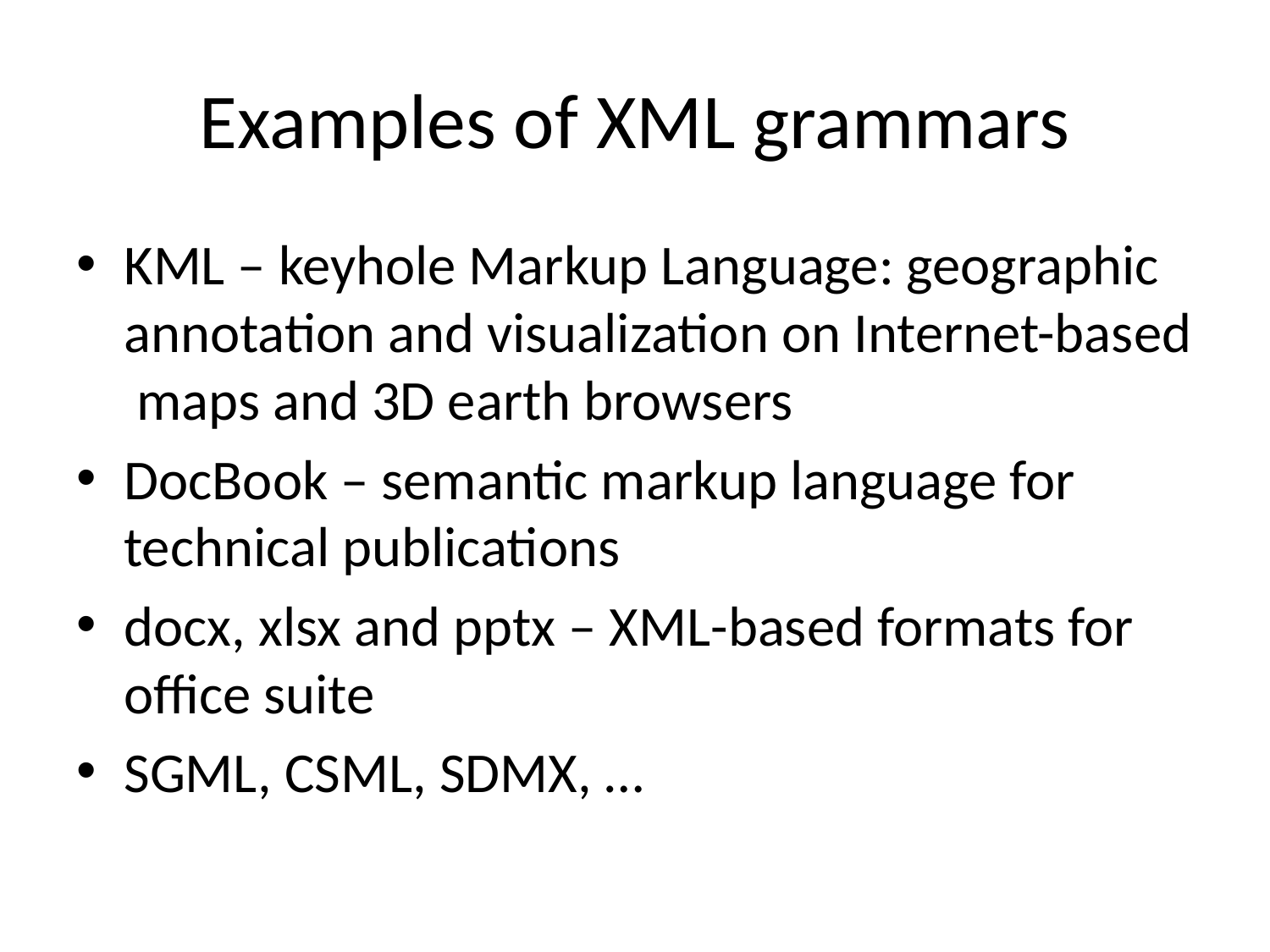

# Examples of XML grammars
KML – keyhole Markup Language: geographic annotation and visualization on Internet-based  maps and 3D earth browsers
DocBook – semantic markup language for technical publications
docx, xlsx and pptx – XML-based formats for office suite
SGML, CSML, SDMX, …